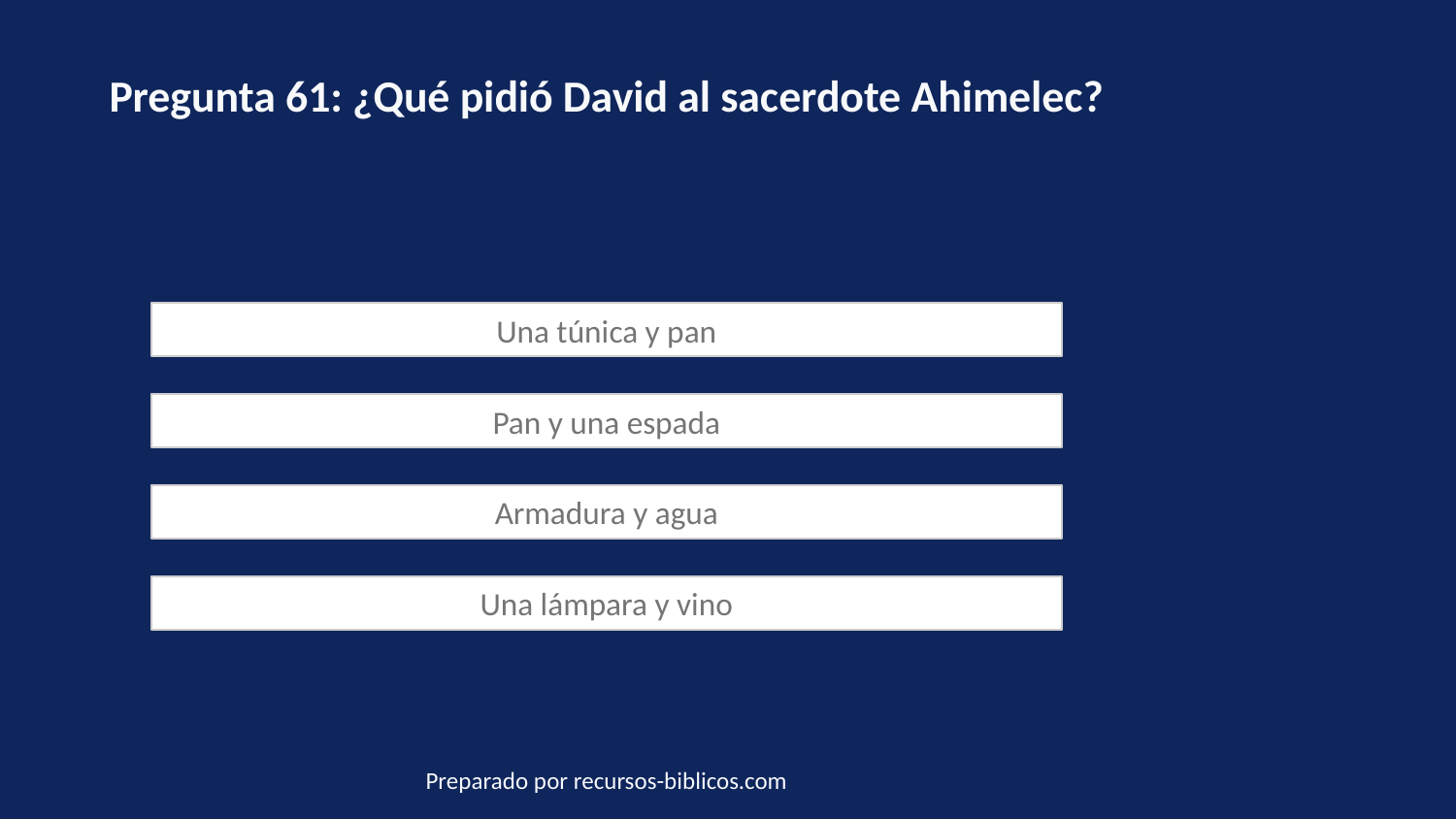

Pregunta 61: ¿Qué pidió David al sacerdote Ahimelec?
Una túnica y pan
Pan y una espada
Armadura y agua
Una lámpara y vino
Preparado por recursos-biblicos.com